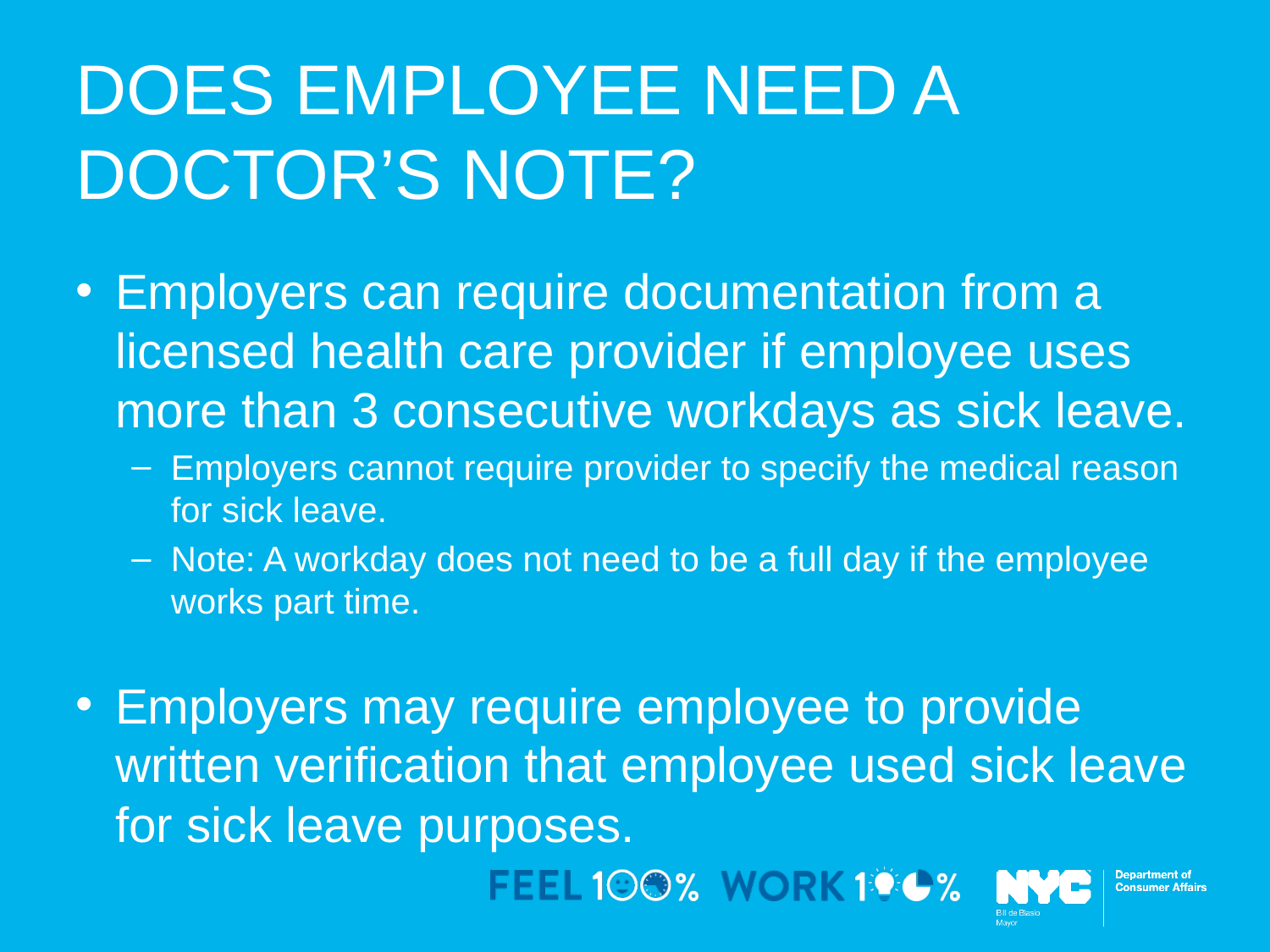

# DOES employee NEED A DOCTOR’S NOTE?
Employers can require documentation from a licensed health care provider if employee uses more than 3 consecutive workdays as sick leave.
Employers cannot require provider to specify the medical reason for sick leave.
Note: A workday does not need to be a full day if the employee works part time.

Employers may require employee to provide written verification that employee used sick leave for sick leave purposes.